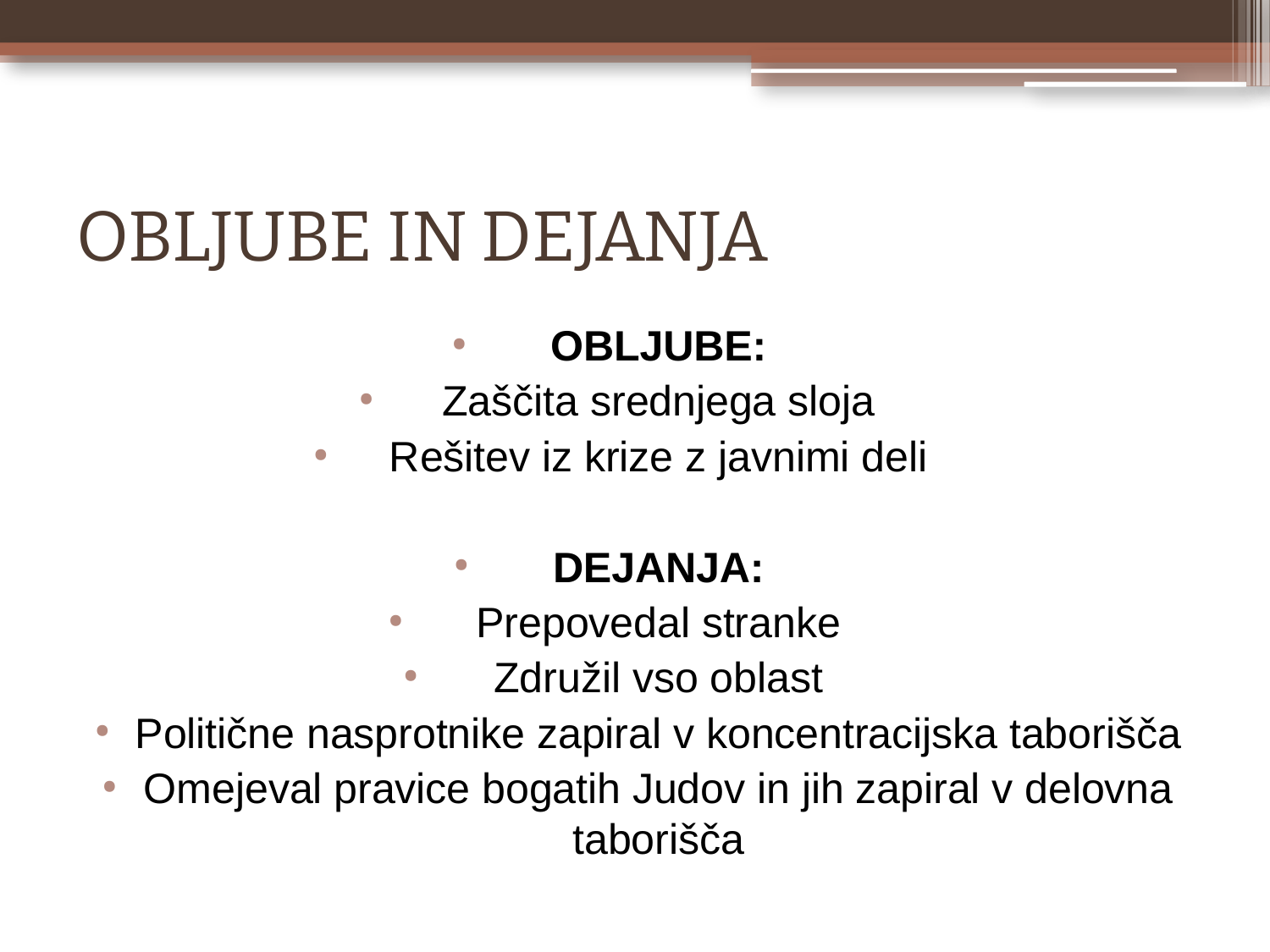

# OBLJUBE IN DEJANJA
OBLJUBE:
Zaščita srednjega sloja
Rešitev iz krize z javnimi deli

DEJANJA:
Prepovedal stranke
Združil vso oblast
Politične nasprotnike zapiral v koncentracijska taborišča
Omejeval pravice bogatih Judov in jih zapiral v delovna taborišča